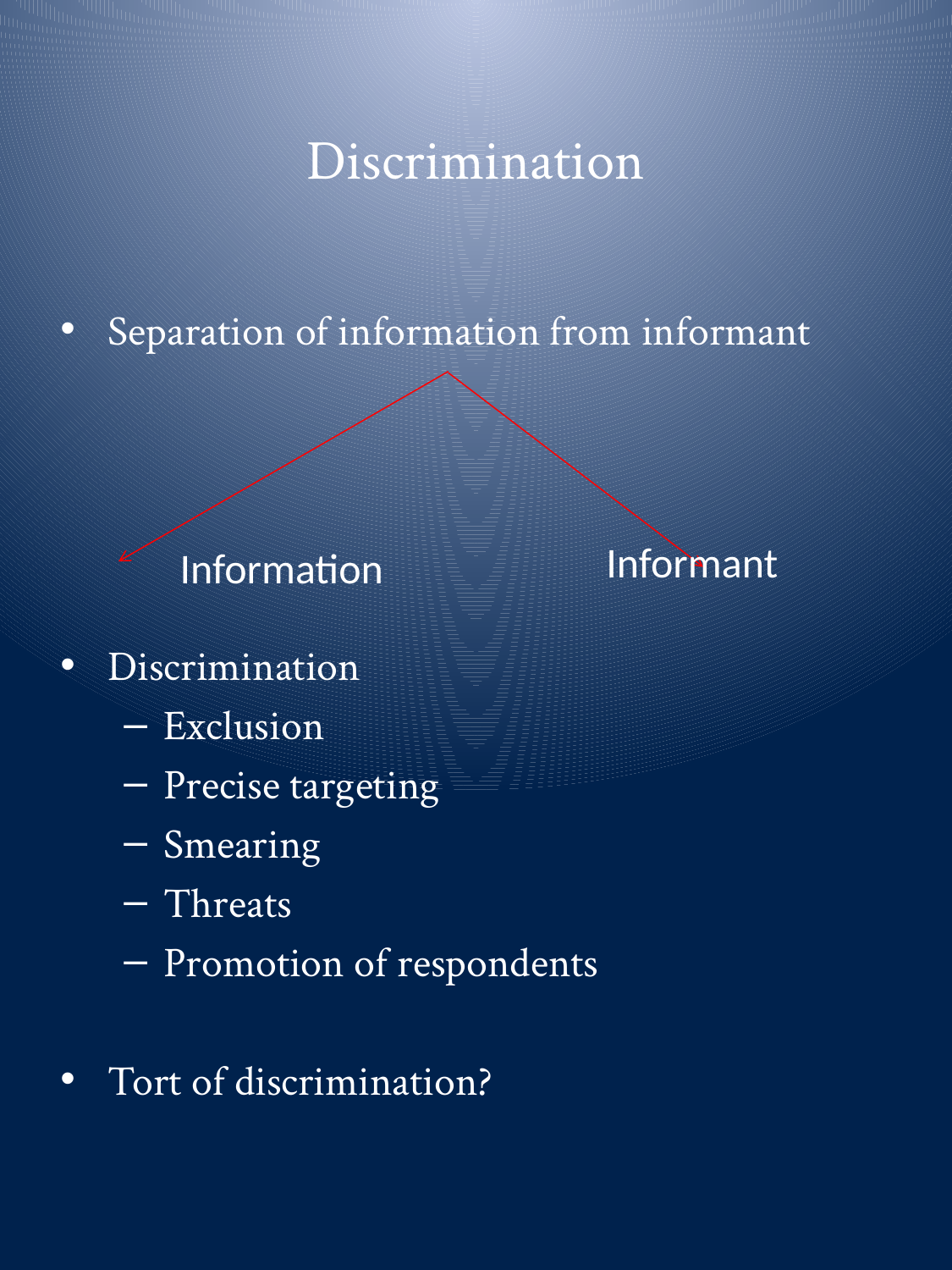

# Discrimination
Separation of information from informant

Discrimination
Exclusion
Precise targeting
Smearing
Threats
Promotion of respondents

Tort of discrimination?

Informant
Information